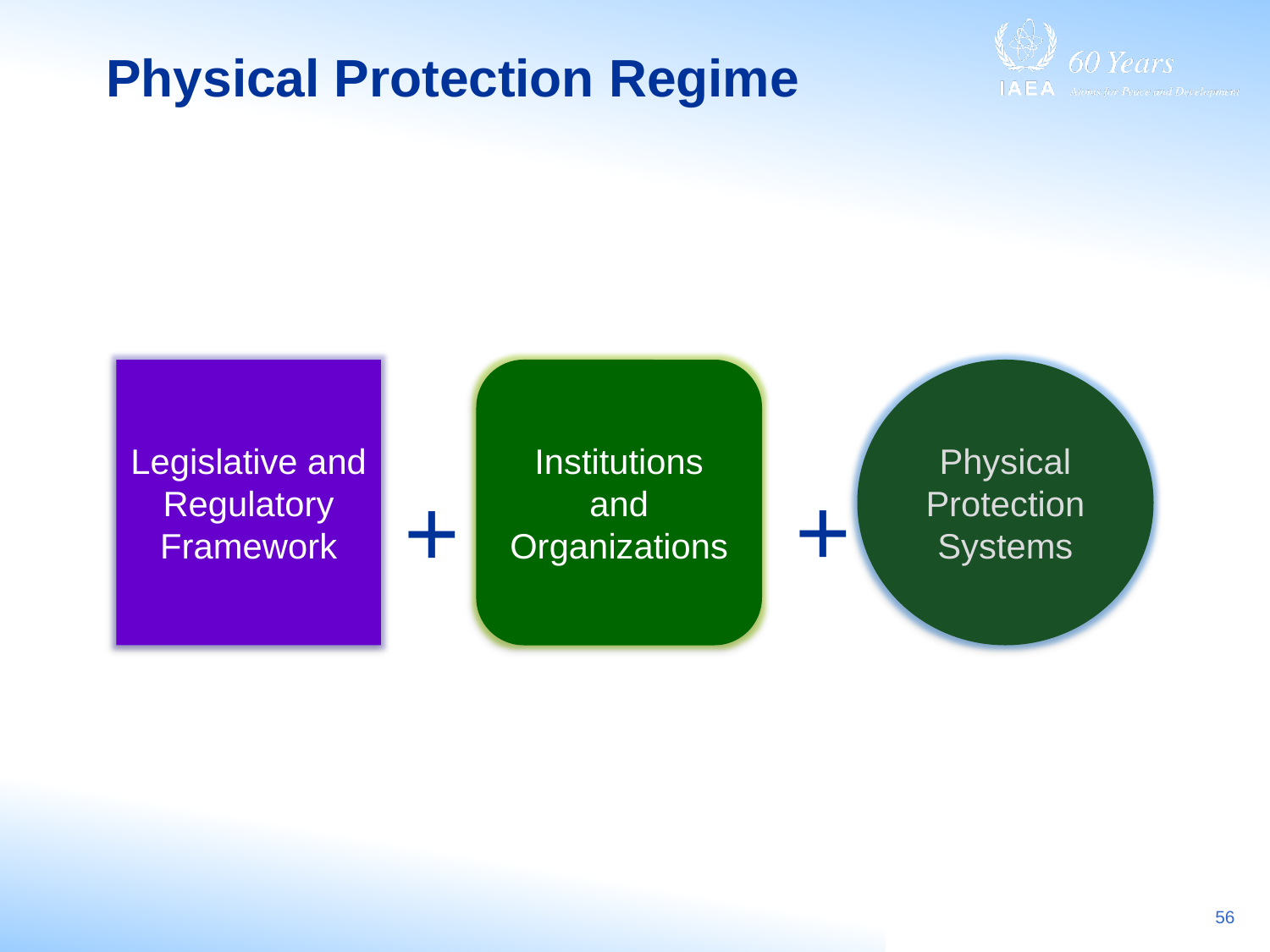

# Physical Protection Regime
Legislative and Regulatory Framework
Institutions and Organizations
Physical Protection Systems
+
+
56